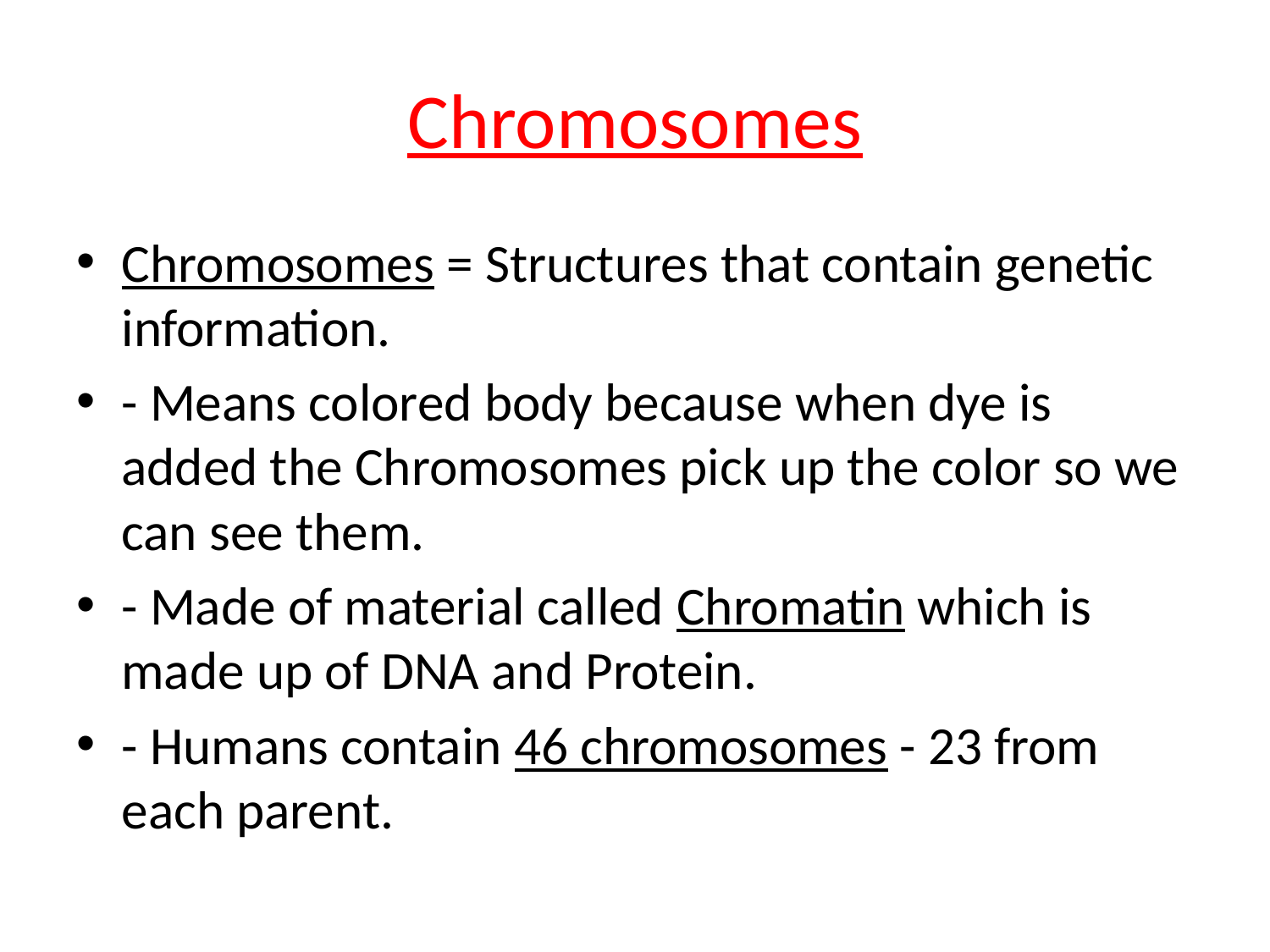

# Chromosomes
Chromosomes = Structures that contain genetic information.
- Means colored body because when dye is added the Chromosomes pick up the color so we can see them.
- Made of material called Chromatin which is made up of DNA and Protein.
- Humans contain 46 chromosomes - 23 from each parent.